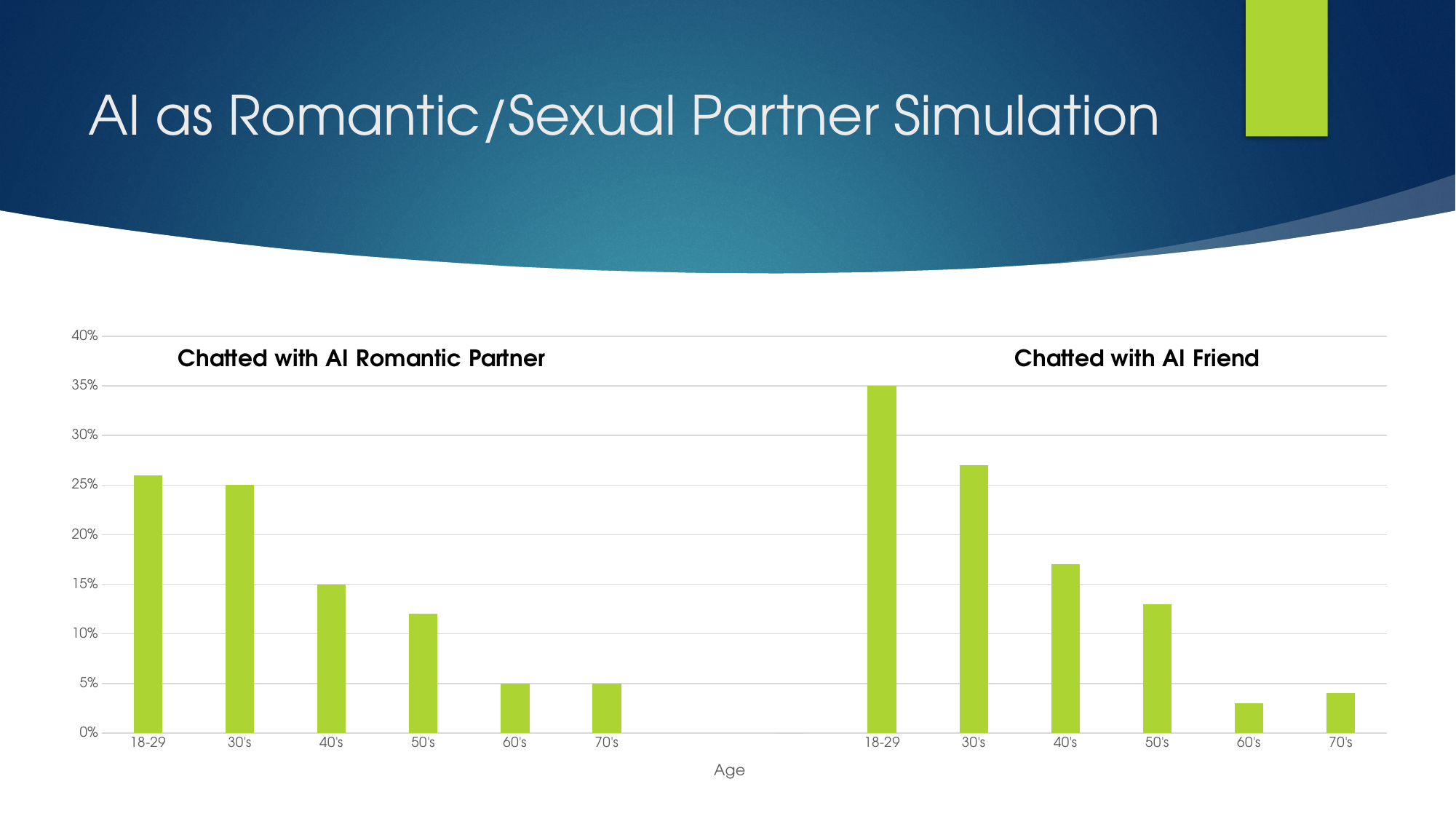

# AI as Romantic/Sexual Partner Simulation

### Chart

| Category | Yes |
|---|---|
| 18-29 | 0.26 |
| 30's | 0.25 |
| 40's | 0.15 |
| 50's | 0.12 |
| 60's | 0.05 |
| 70's | 0.05 |
|  | None |
|  | 0.0 |
| 18-29 | 0.35 |
| 30's | 0.27 |
| 40's | 0.17 |
| 50's | 0.13 |
| 60's | 0.03 |
| 70's | 0.04 |